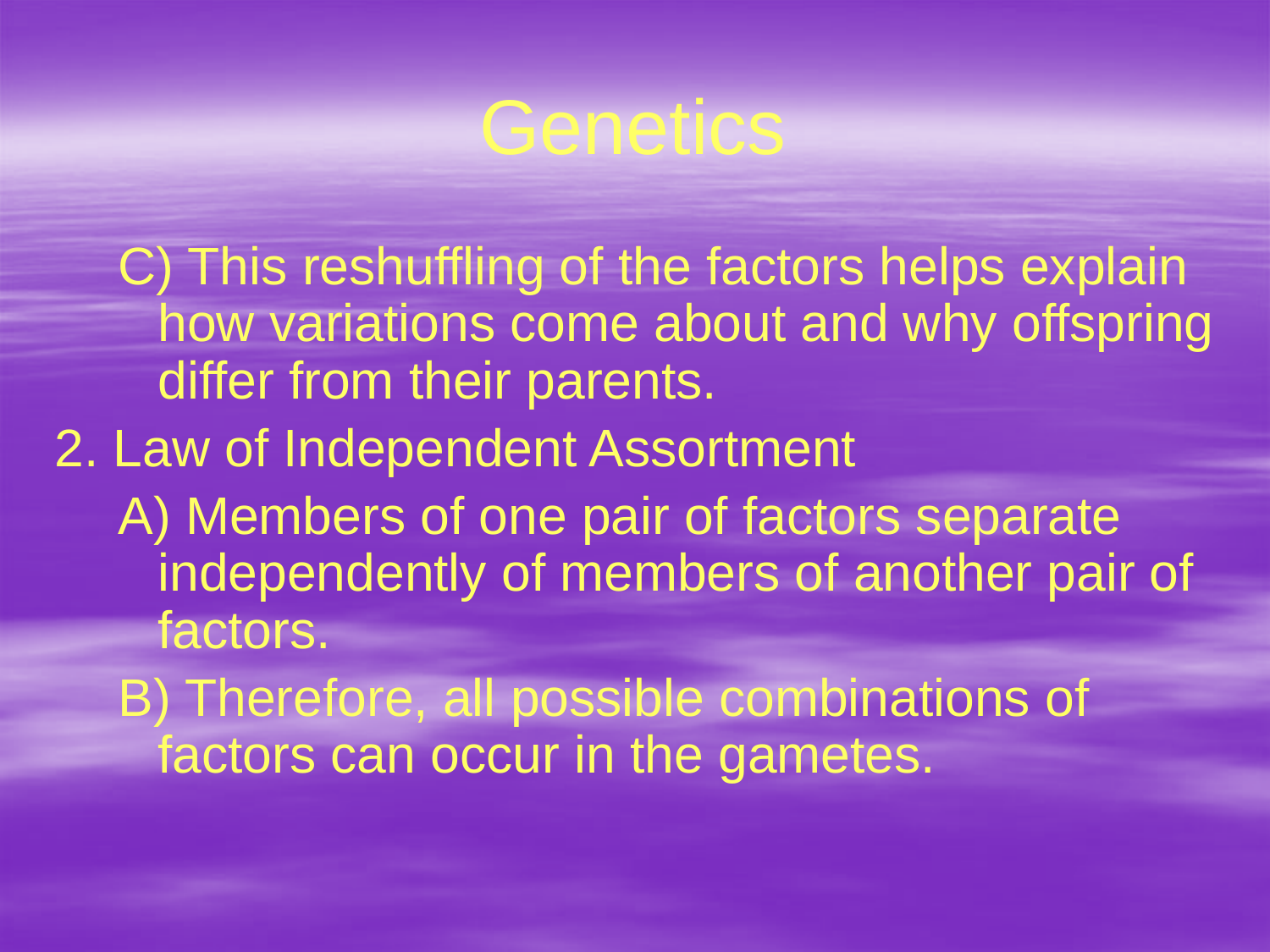

# Genetics
C) This reshuffling of the factors helps explain how variations come about and why offspring differ from their parents.
2. Law of Independent Assortment
A) Members of one pair of factors separate independently of members of another pair of factors.
B) Therefore, all possible combinations of factors can occur in the gametes.